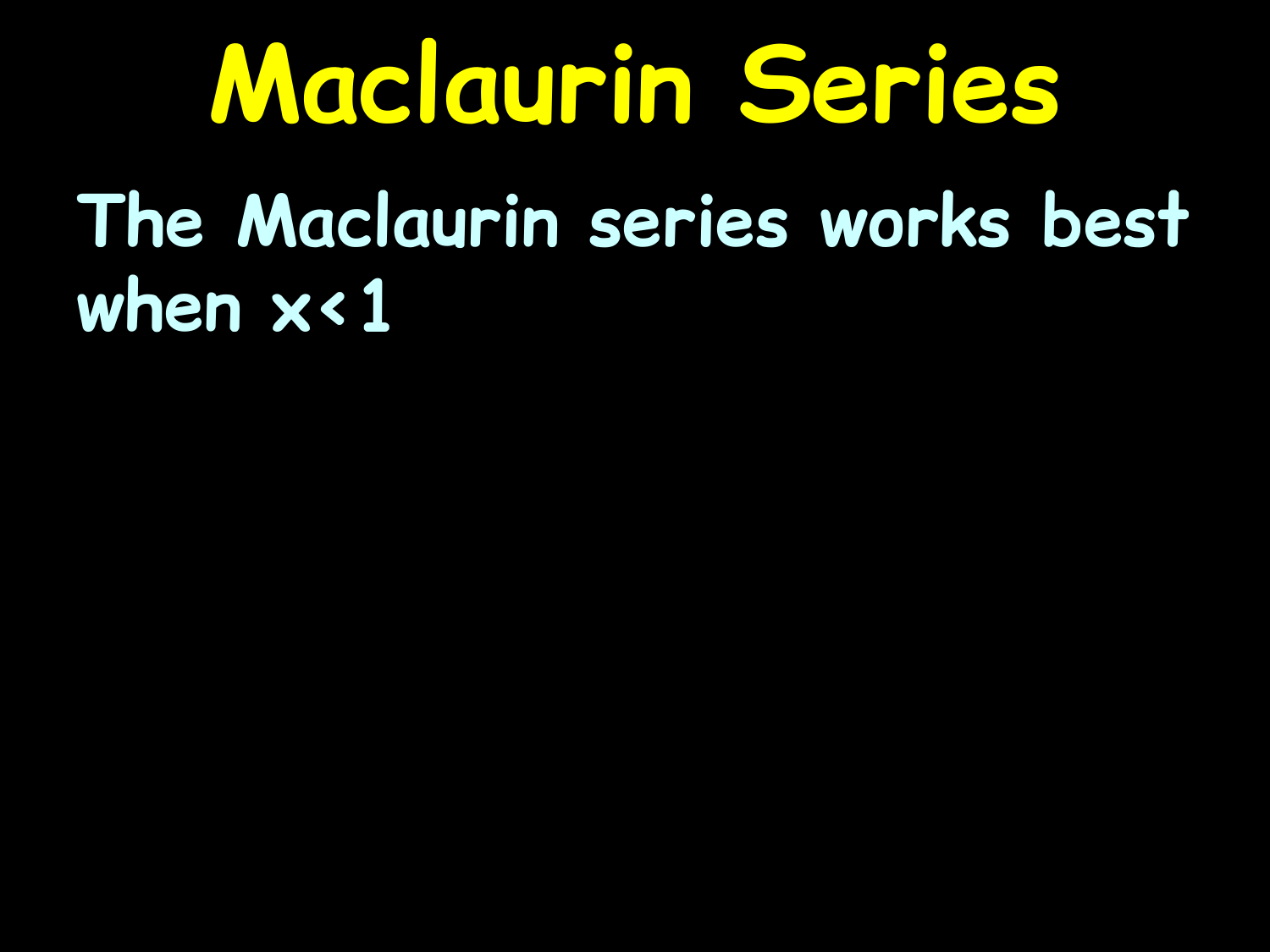

# Maclaurin Series

The Maclaurin series works best when x<1